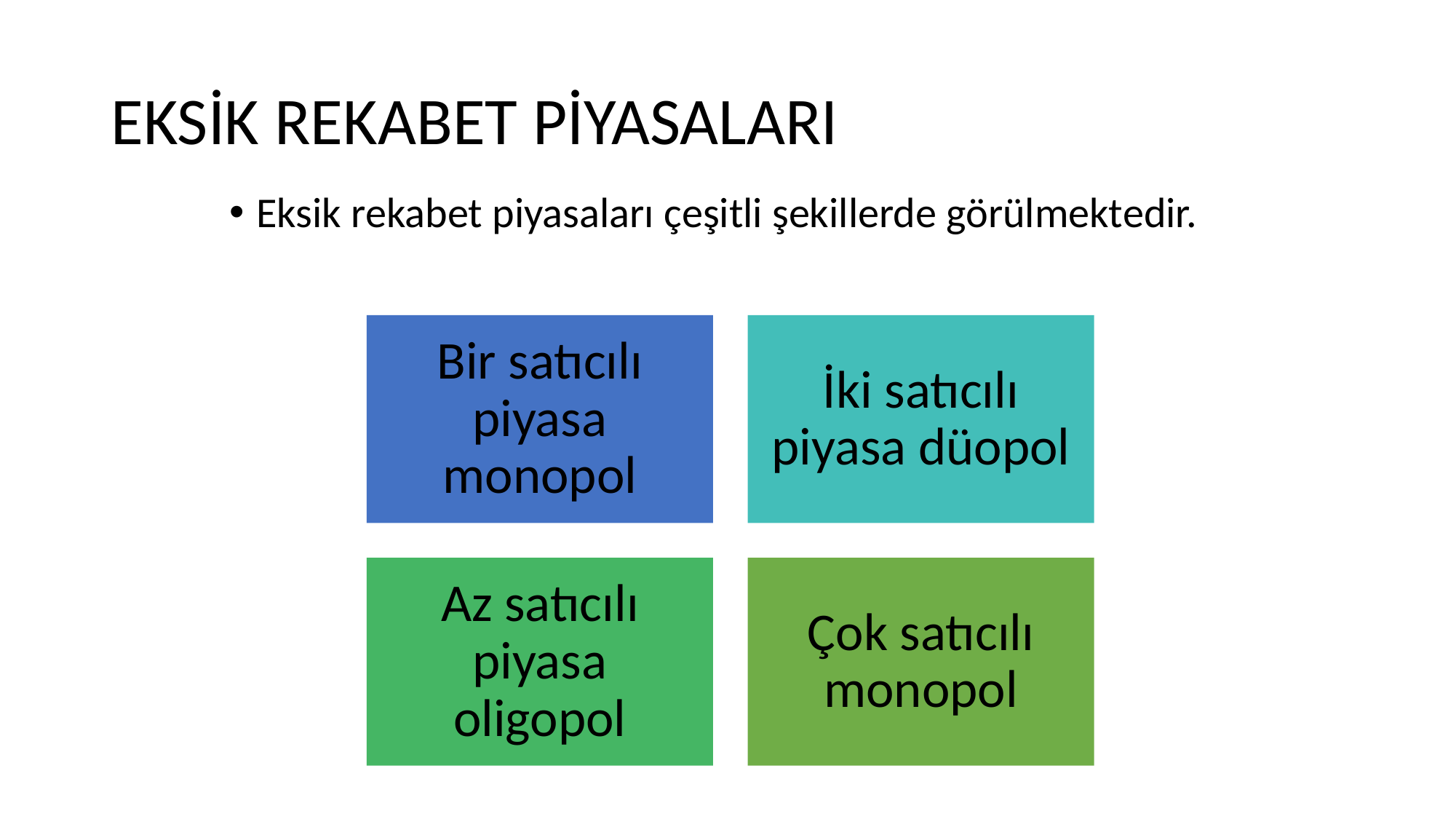

# EKSİK REKABET PİYASALARI
Eksik rekabet piyasaları çeşitli şekillerde görülmektedir.
Bir satıcılı piyasa monopol
İki satıcılı piyasa düopol
Az satıcılı piyasa oligopol
Çok satıcılı monopol